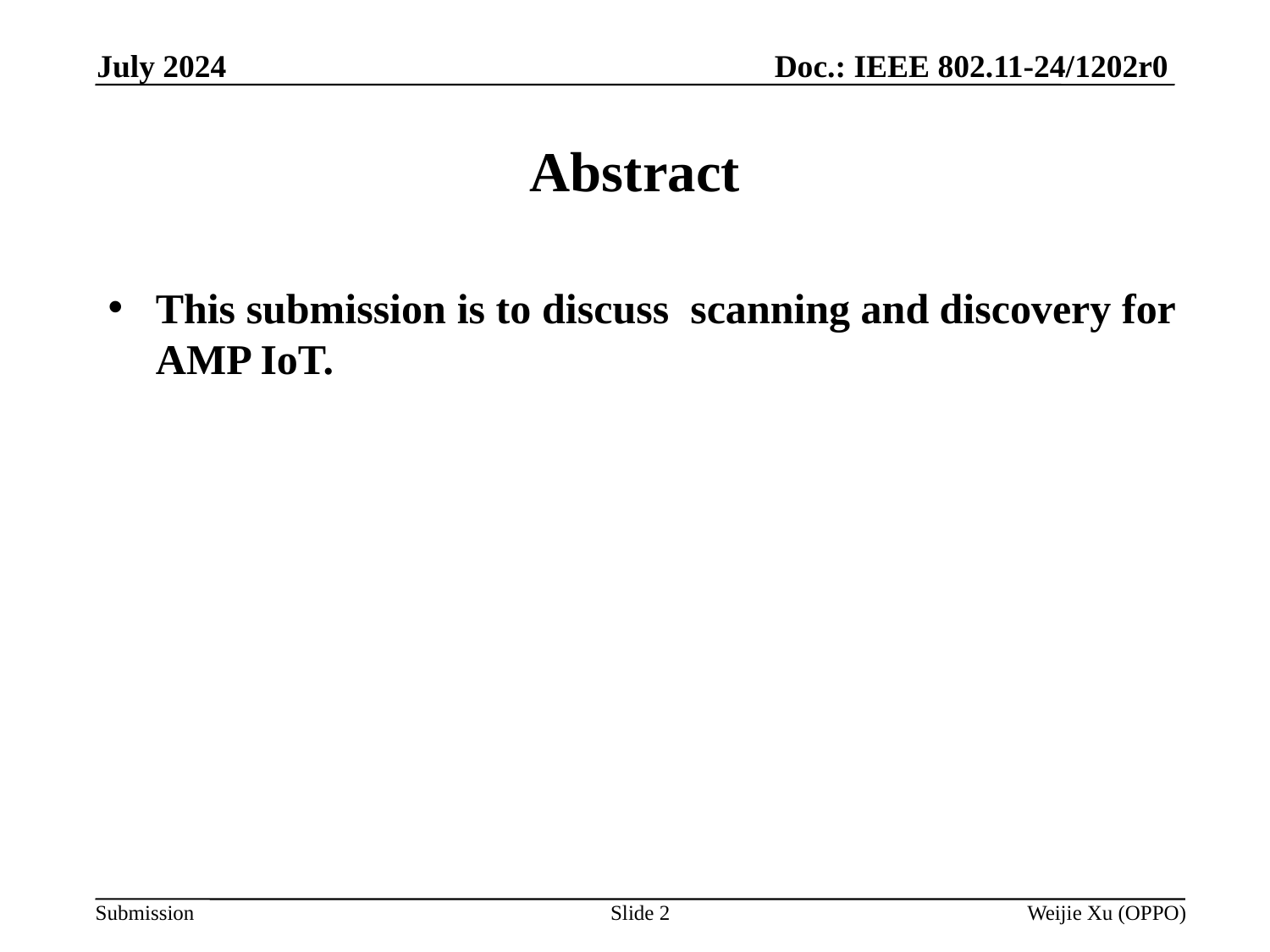

Doc.: IEEE 802.11-24/1202r0
July 2024
# Abstract
This submission is to discuss  scanning and discovery for AMP IoT.
Slide 2
Weijie Xu (OPPO)